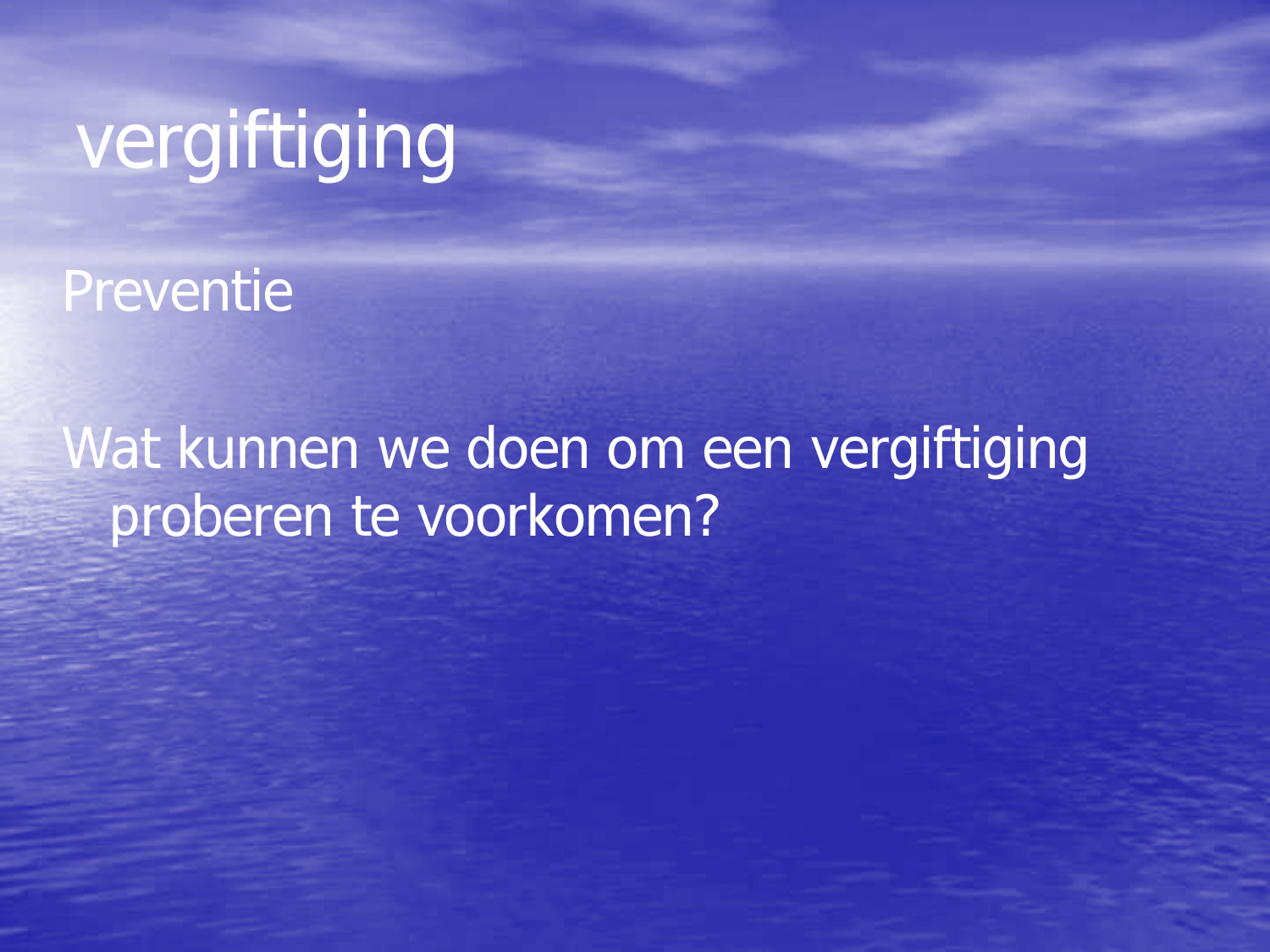

vergiftiging
Preventie

Wat kunnen we doen om een vergiftiging proberen te voorkomen?